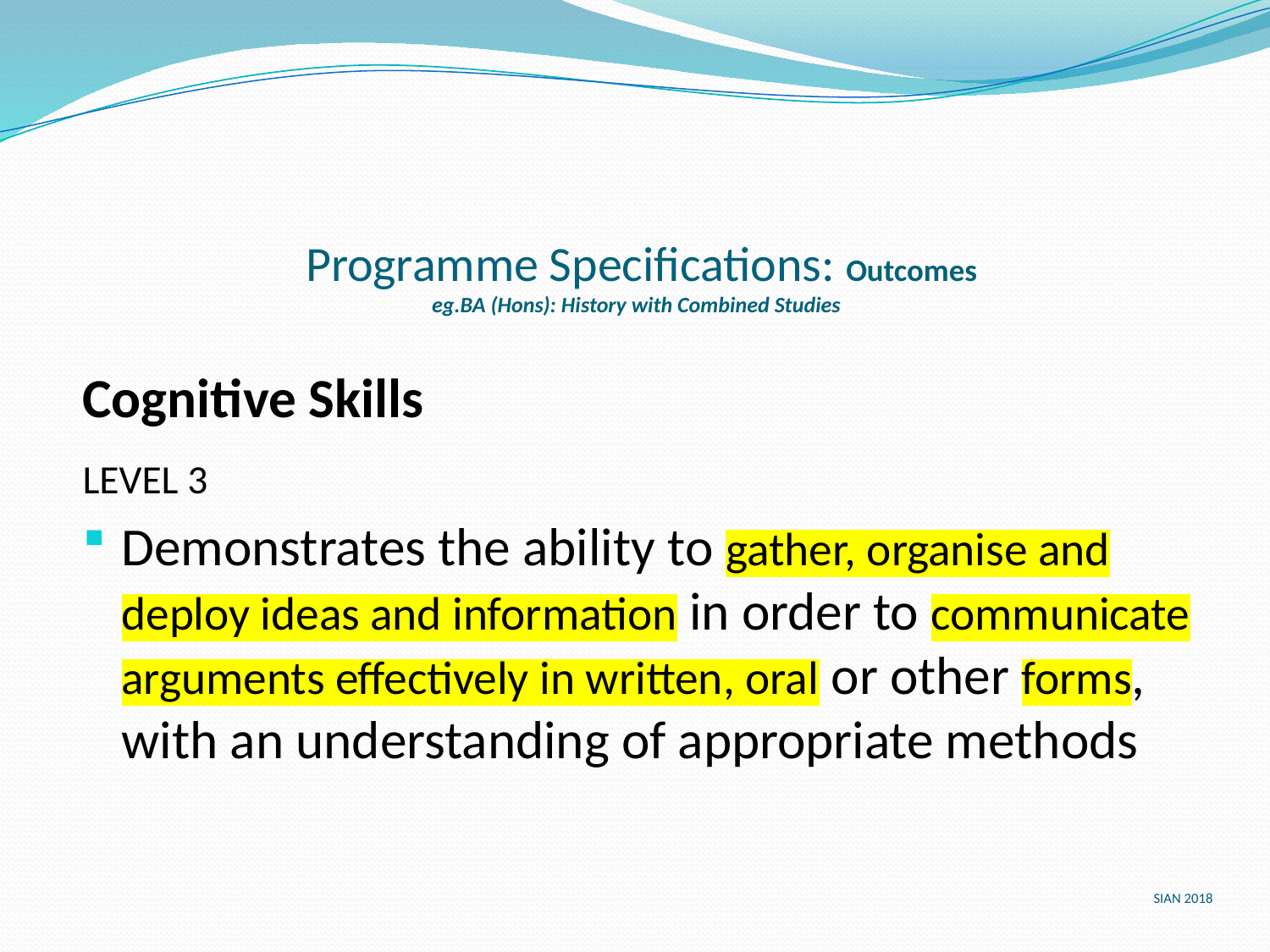

# Programme Specifications: Outcomes eg.BA (Hons): History with Combined Studies
Cognitive Skills
LEVEL 3
Demonstrates the ability to gather, organise and deploy ideas and information in order to communicate arguments effectively in written, oral or other forms, with an understanding of appropriate methods

SIAN 2018